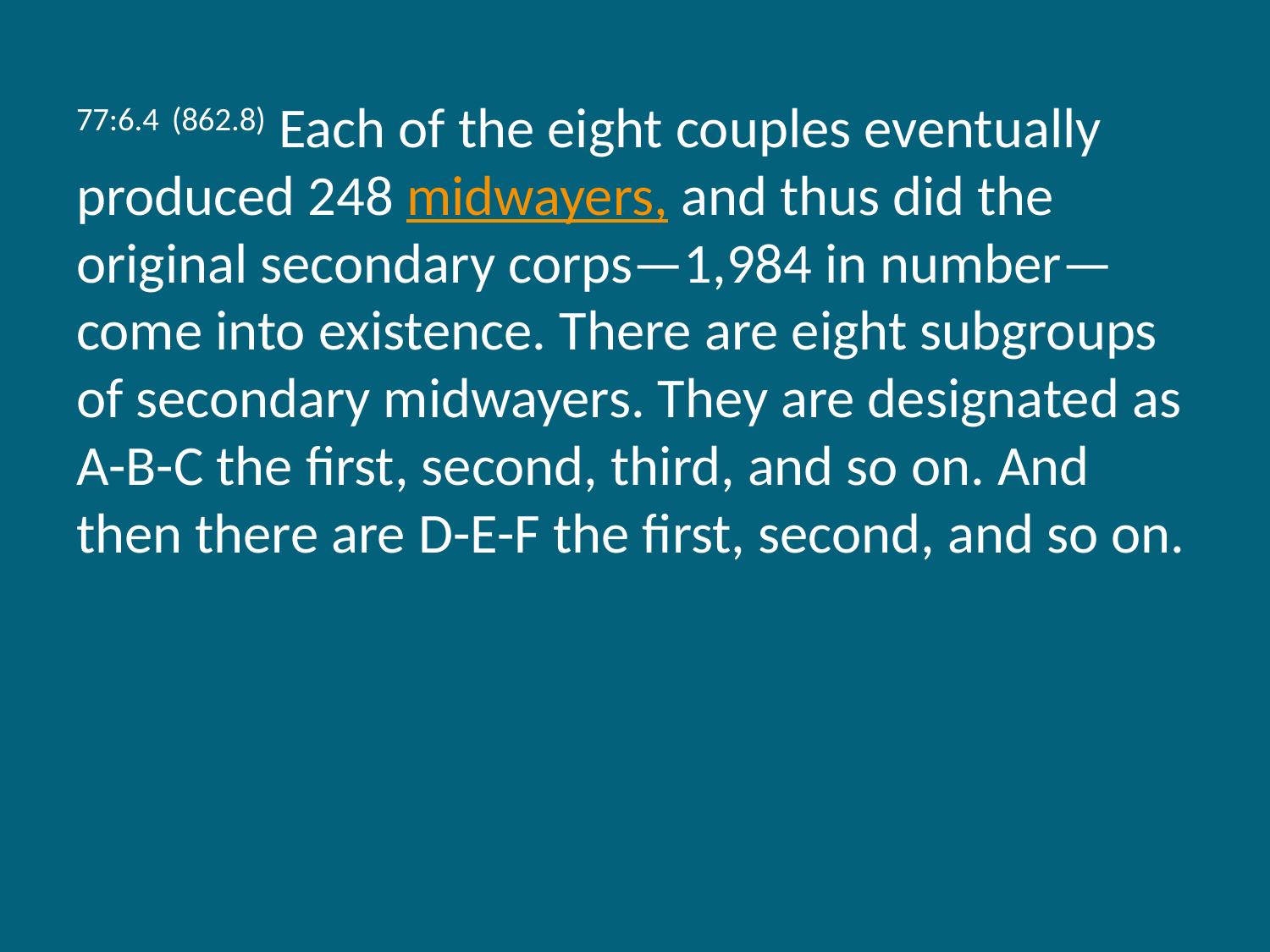

77:6.4 (862.8) Each of the eight couples eventually produced 248 midwayers, and thus did the original secondary corps—1,984 in number—come into existence. There are eight subgroups of secondary midwayers. They are designated as A-B-C the first, second, third, and so on. And then there are D-E-F the first, second, and so on.